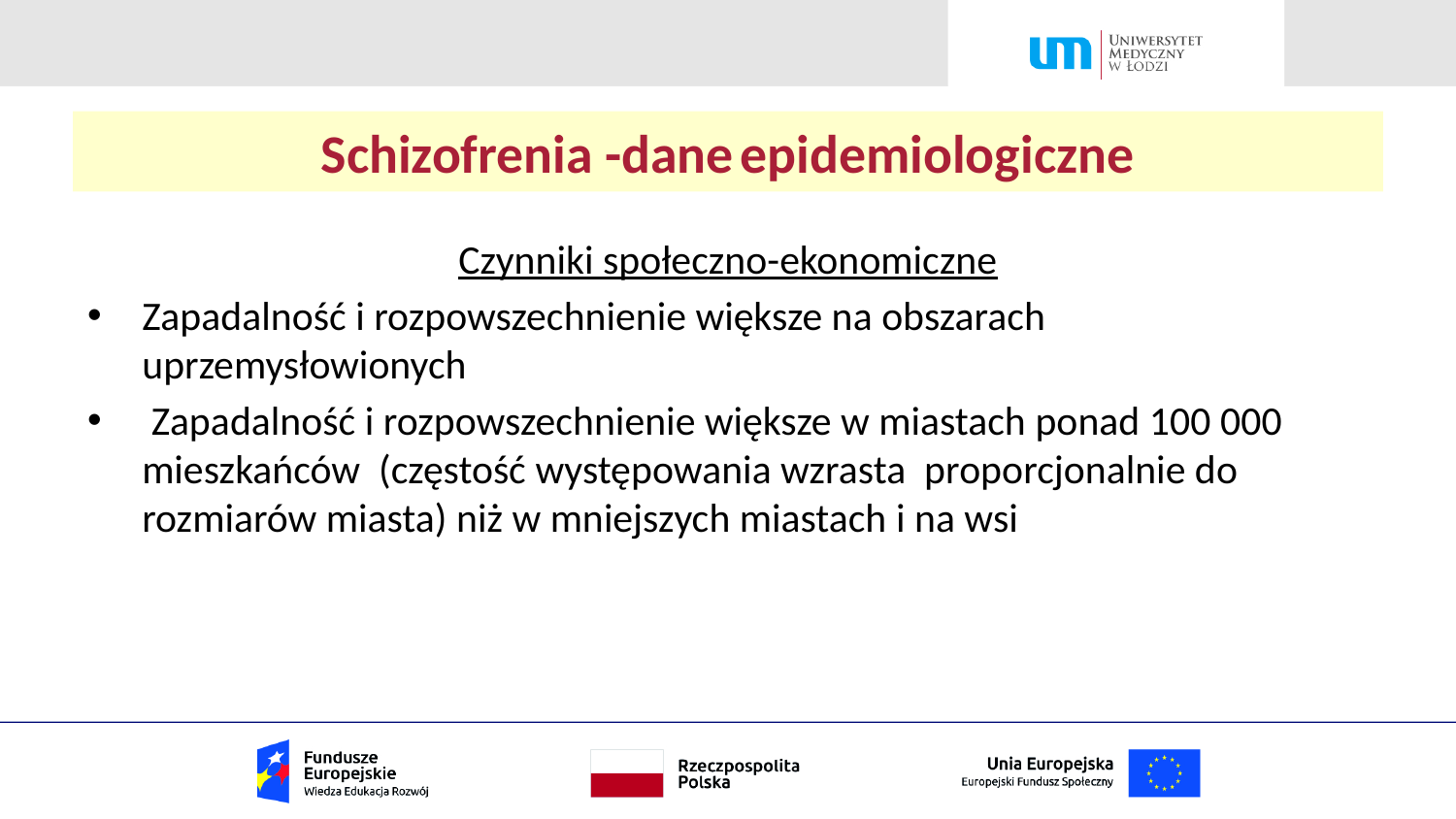

# Schizofrenia -dane epidemiologiczne
Czynniki społeczno-ekonomiczne
Zapadalność i rozpowszechnienie większe na obszarach uprzemysłowionych
 Zapadalność i rozpowszechnienie większe w miastach ponad 100 000 mieszkańców  (częstość występowania wzrasta  proporcjonalnie do rozmiarów miasta) niż w mniejszych miastach i na wsi